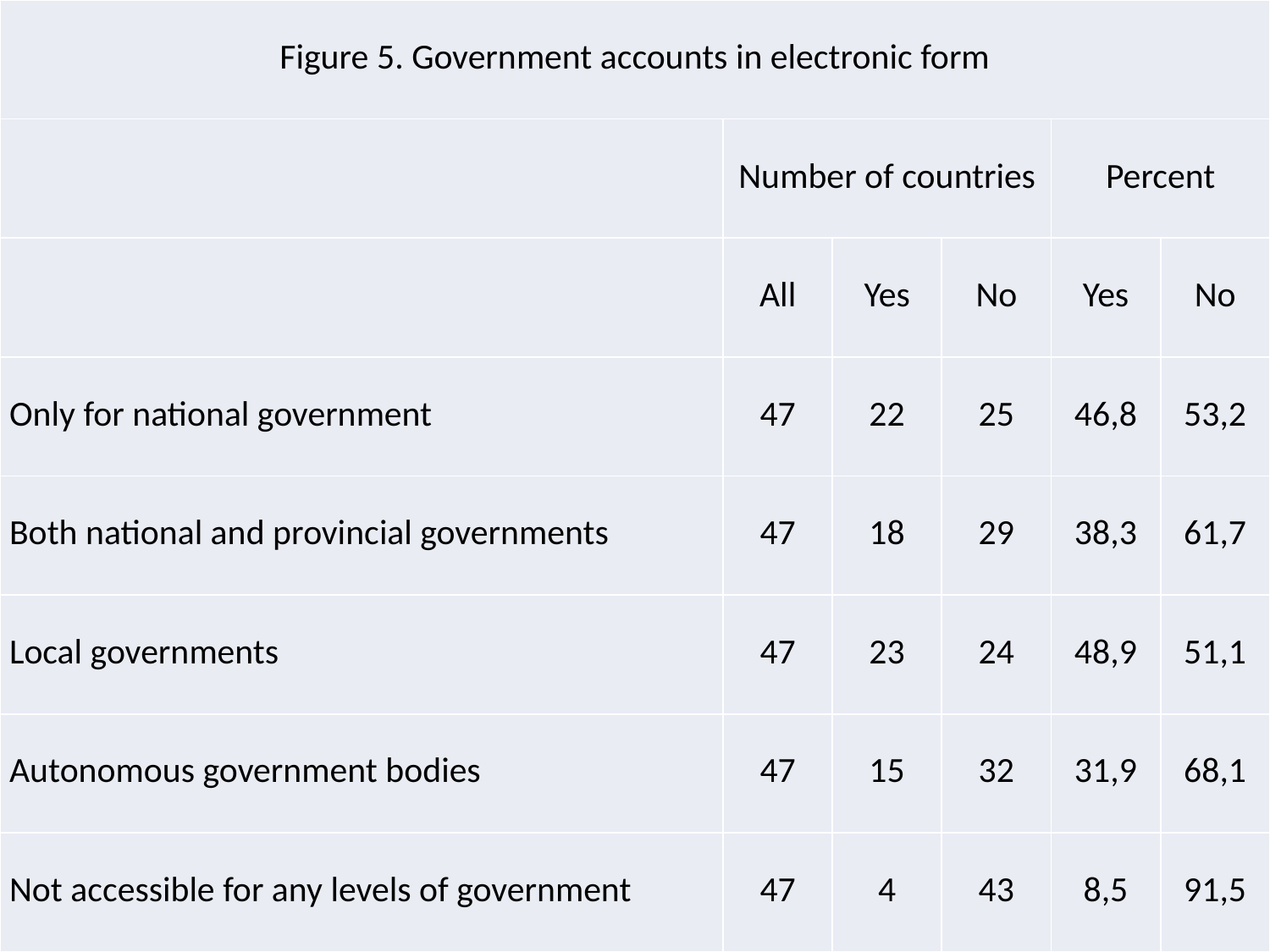

| Figure 5. Government accounts in electronic form |  |  |  |  |  |
| --- | --- | --- | --- | --- | --- |
|  | Number of countries |  |  | Percent |  |
|  | All | Yes | No | Yes | No |
| Only for national government | 47 | 22 | 25 | 46,8 | 53,2 |
| Both national and provincial governments | 47 | 18 | 29 | 38,3 | 61,7 |
| Local governments | 47 | 23 | 24 | 48,9 | 51,1 |
| Autonomous government bodies | 47 | 15 | 32 | 31,9 | 68,1 |
| Not accessible for any levels of government | 47 | 4 | 43 | 8,5 | 91,5 |